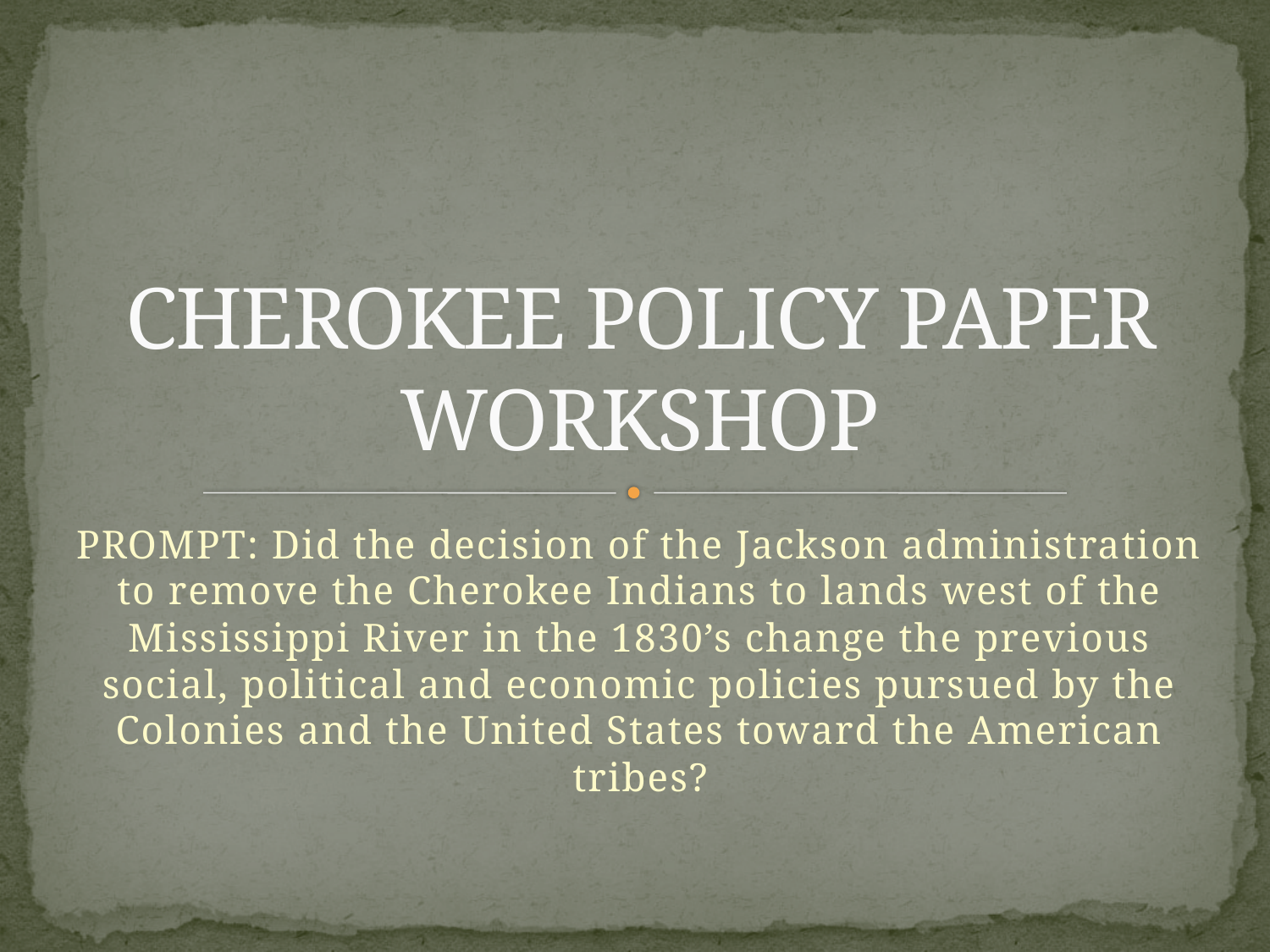

# CHEROKEE POLICY PAPER WORKSHOP
PROMPT: Did the decision of the Jackson administration to remove the Cherokee Indians to lands west of the Mississippi River in the 1830’s change the previous social, political and economic policies pursued by the Colonies and the United States toward the American tribes?